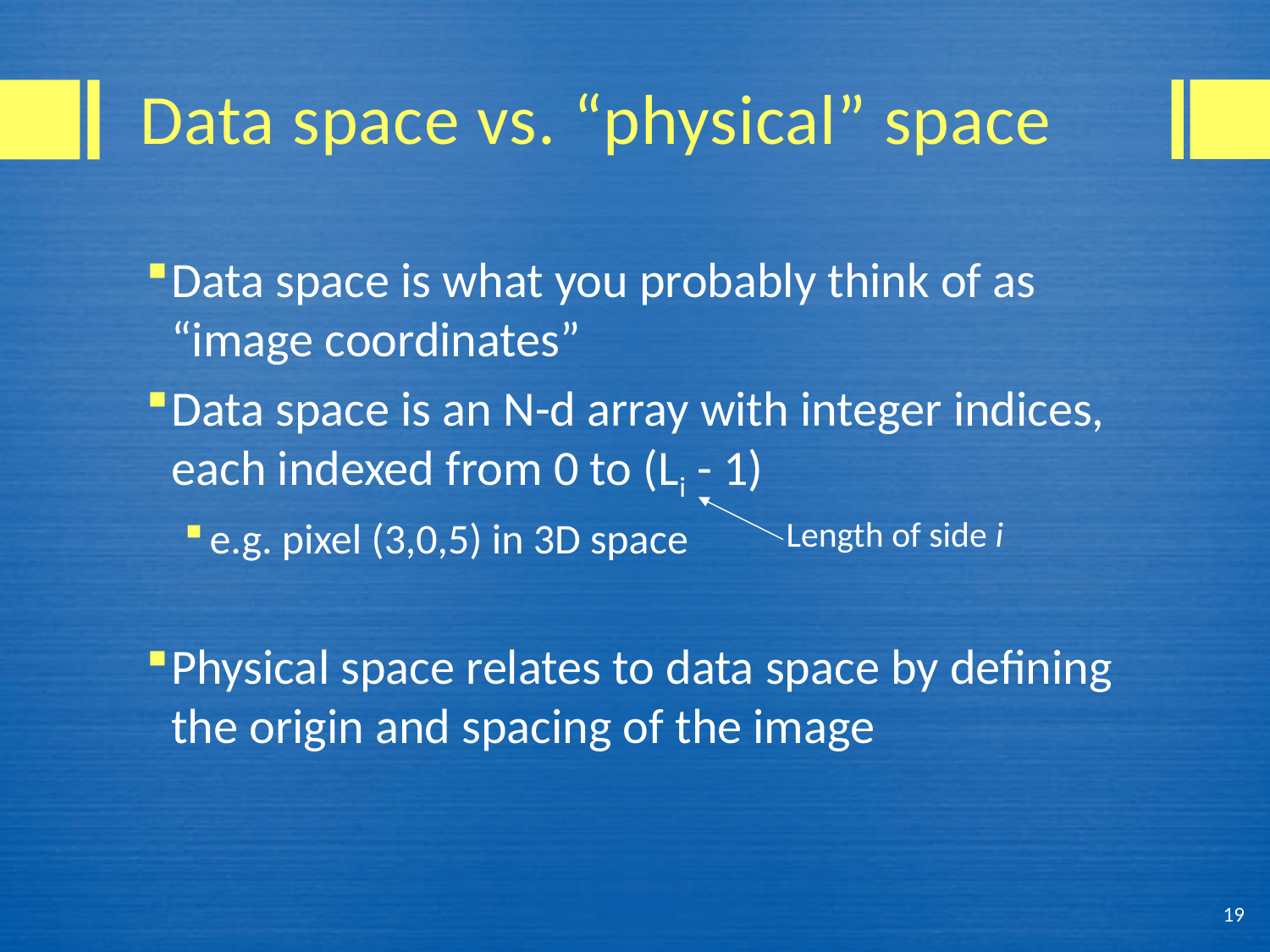

# Data space vs. “physical” space
Data space is what you probably think of as “image coordinates”
Data space is an N-d array with integer indices, each indexed from 0 to (Li - 1)
e.g. pixel (3,0,5) in 3D space

Physical space relates to data space by defining the origin and spacing of the image

Length of side i
19